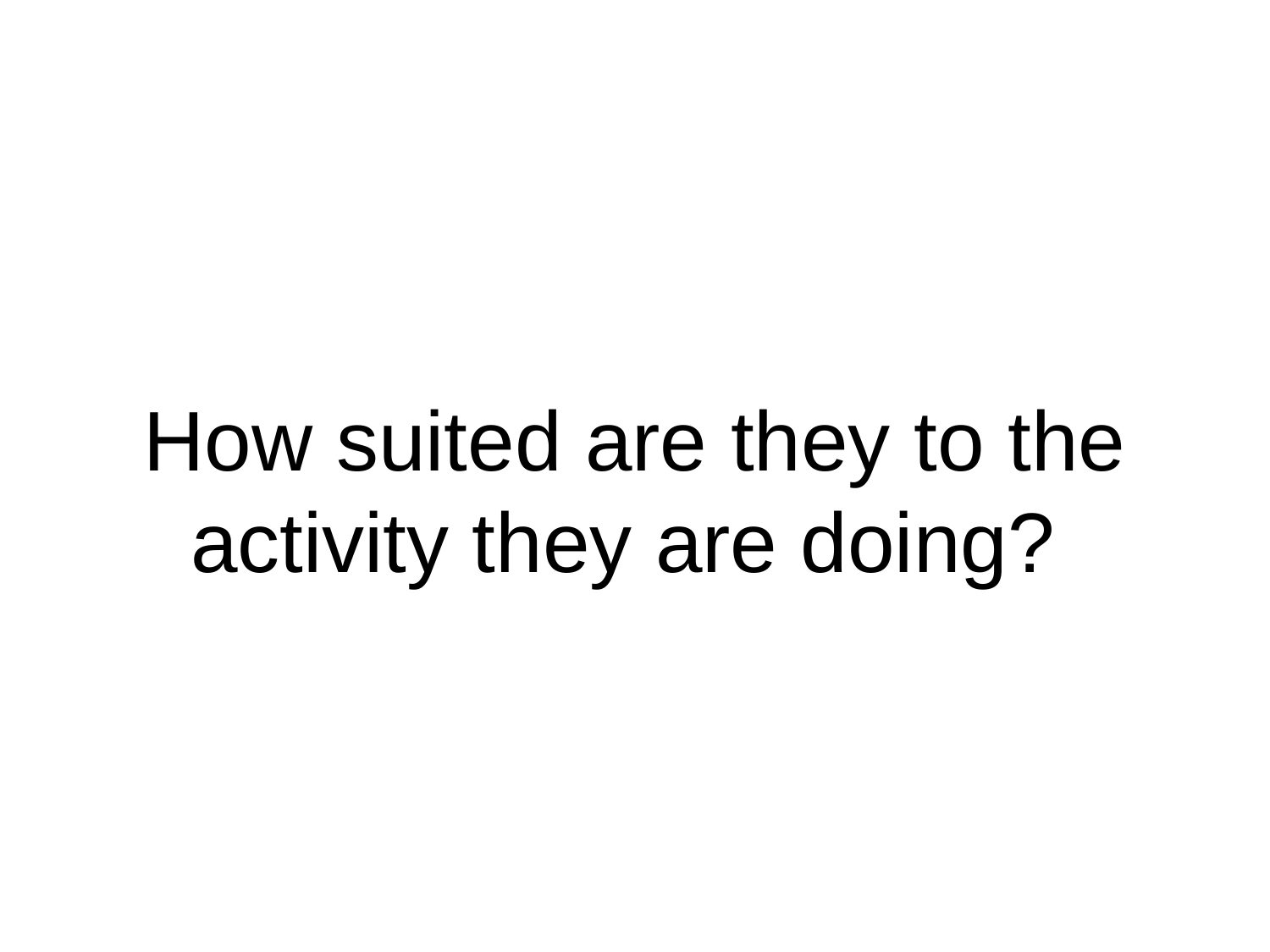

How suited are they to the activity they are doing?